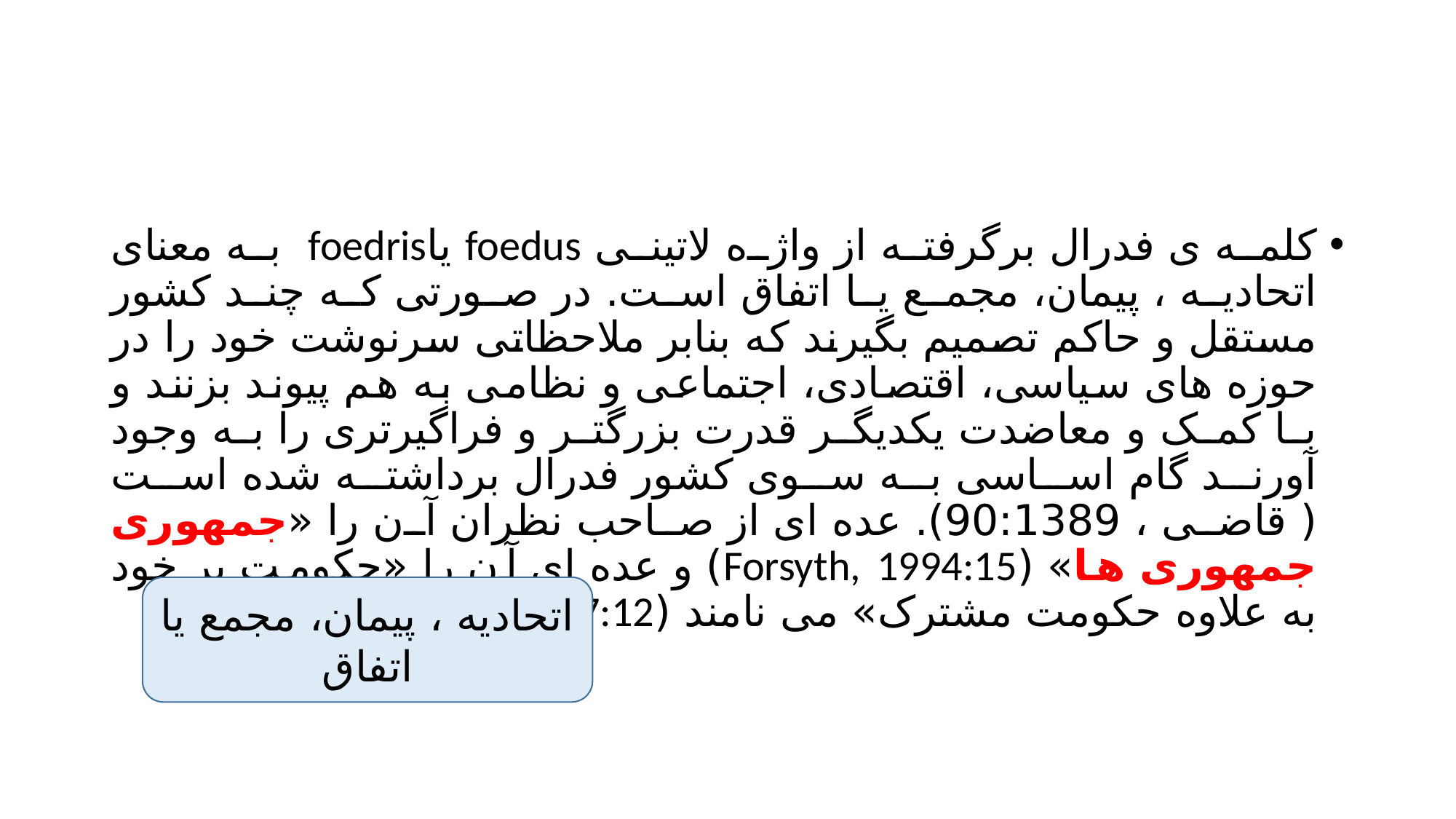

#
کلمه ی فدرال برگرفته از واژه لاتینی foedus یاfoedris  به معنای اتحادیه ، پیمان، مجمع یا اتفاق است. در صورتی که چند کشور مستقل و حاکم تصمیم بگیرند که بنابر ملاحظاتی سرنوشت خود را در حوزه های سیاسی، اقتصادی، اجتماعی و نظامی به هم پیوند بزنند و با کمک و معاضدت یکدیگر قدرت بزرگتر و فراگیرتری را به وجود آورند گام اساسی به سوی کشور فدرال برداشته شده است ( قاضی ، 90:1389). عده ای از صاحب نظران آن را «جمهوری جمهوری ها» (Forsyth, 1994:15) و عده ای آن را «حکومت بر خود به علاوه حکومت مشترک» می نامند (Elazar , 1987:12) .

اتحادیه ، پیمان، مجمع یا اتفاق